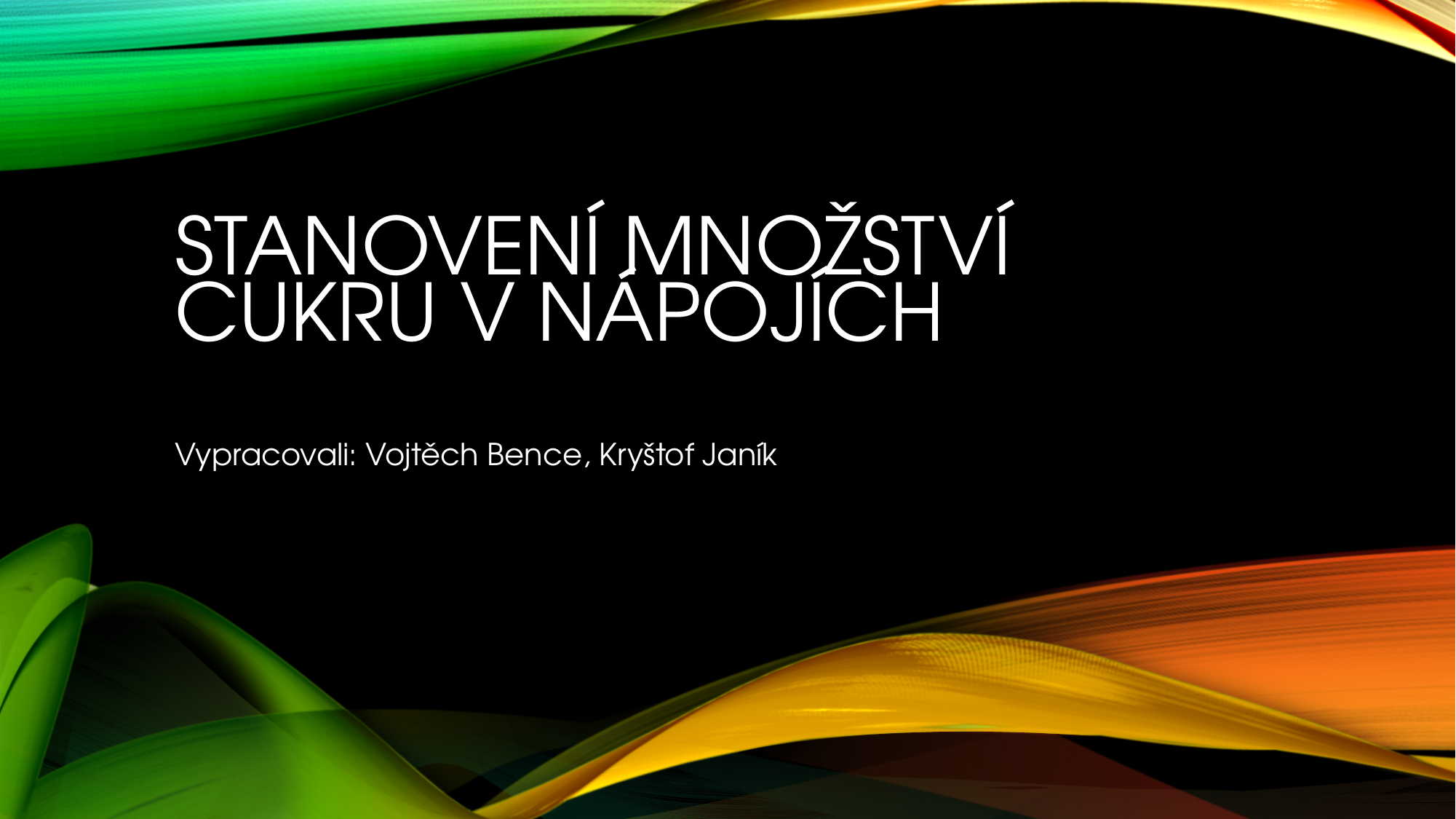

# Stanovení množství cukru v nápojích
Vypracovali: Vojtěch Bence, Kryštof Janík